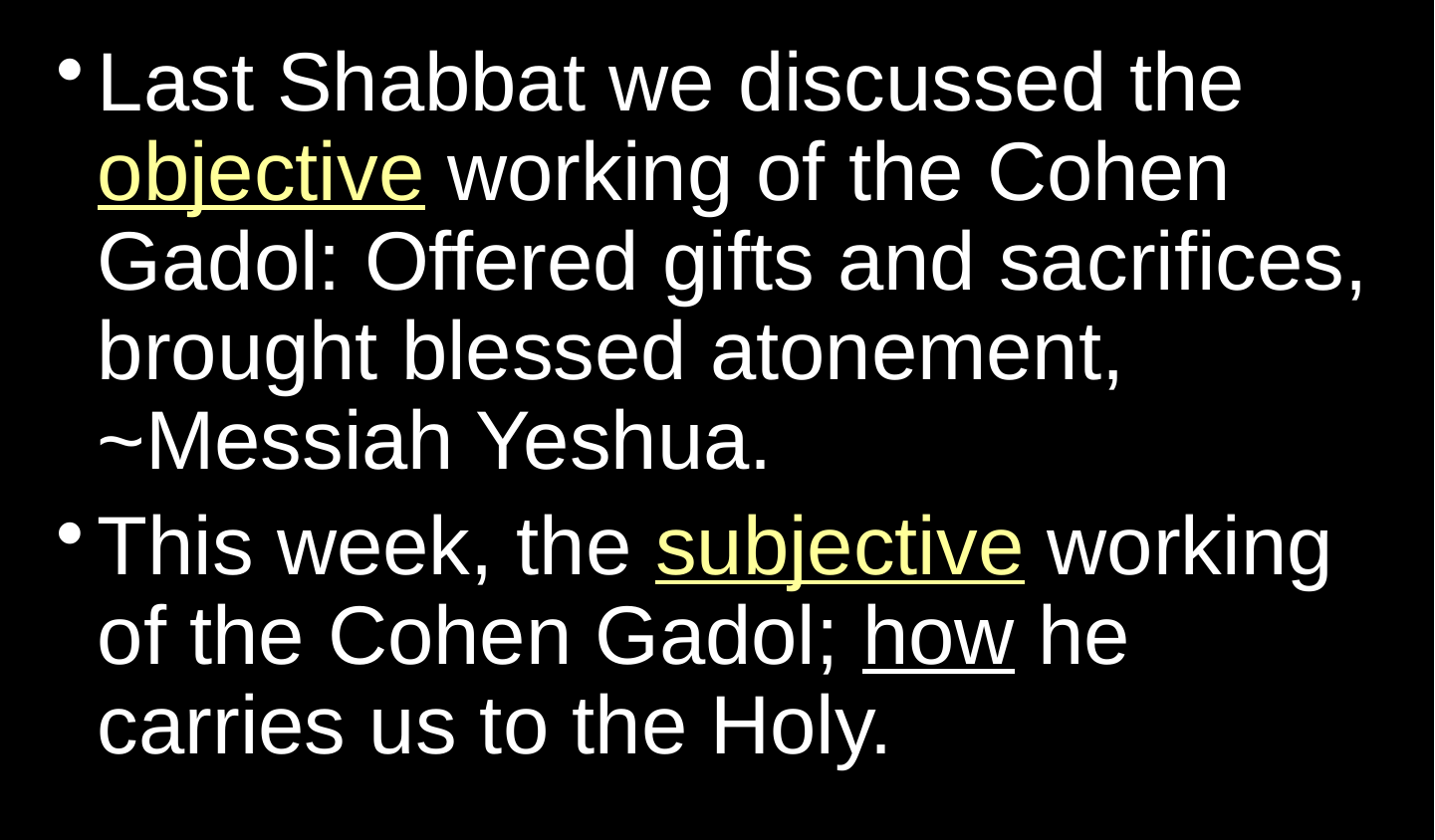

Last Shabbat we discussed the objective working of the Cohen Gadol: Offered gifts and sacrifices, brought blessed atonement, ~Messiah Yeshua.
This week, the subjective working of the Cohen Gadol; how he carries us to the Holy.